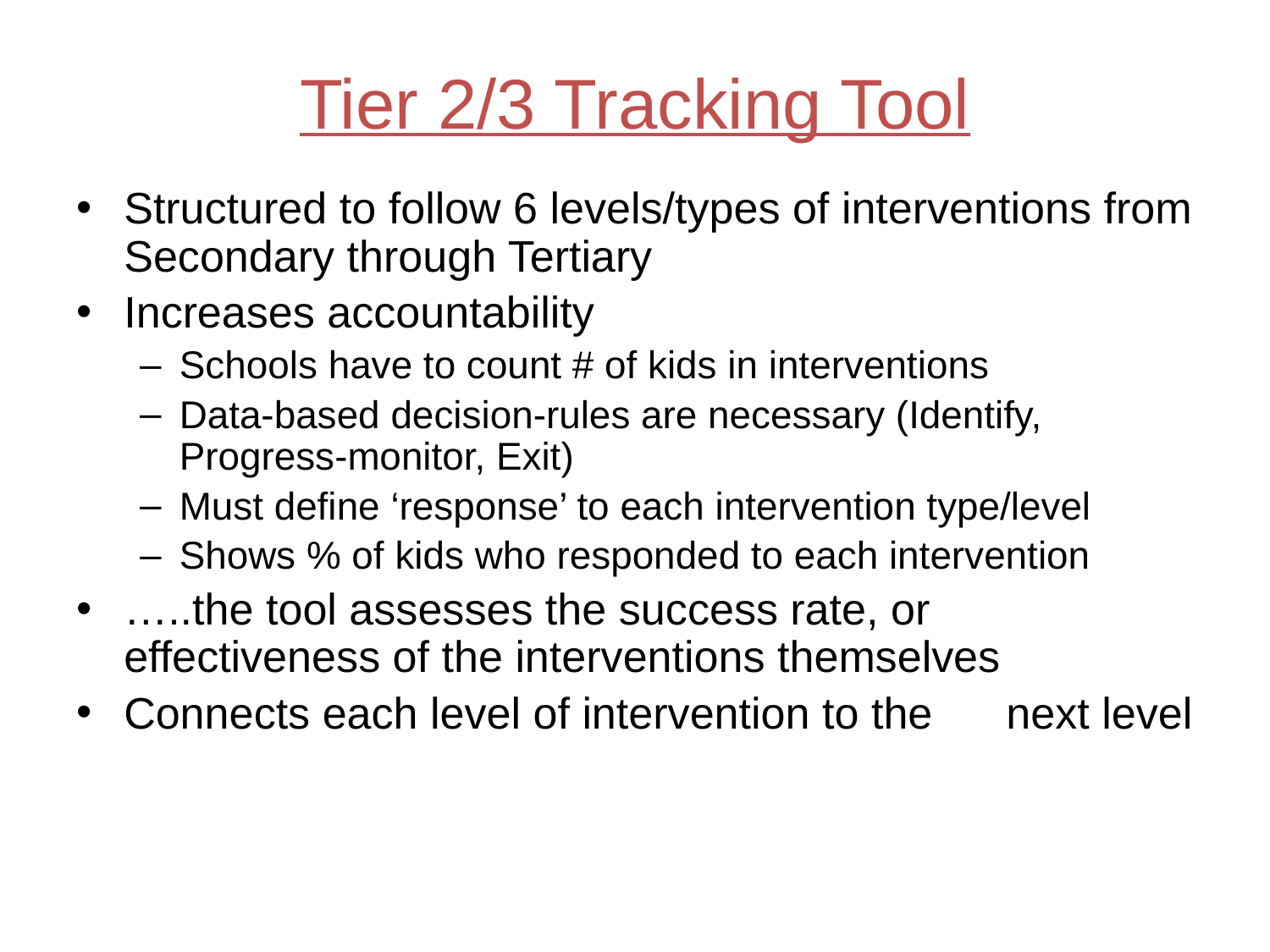

Tier 2/3 Tracking Tool
Structured to follow 6 levels/types of interventions from Secondary through Tertiary
Increases accountability
Schools have to count # of kids in interventions
Data-based decision-rules are necessary (Identify, Progress-monitor, Exit)
Must define ‘response’ to each intervention type/level
Shows % of kids who responded to each intervention
…..the tool assesses the success rate, or effectiveness of the interventions themselves
Connects each level of intervention to the      next level